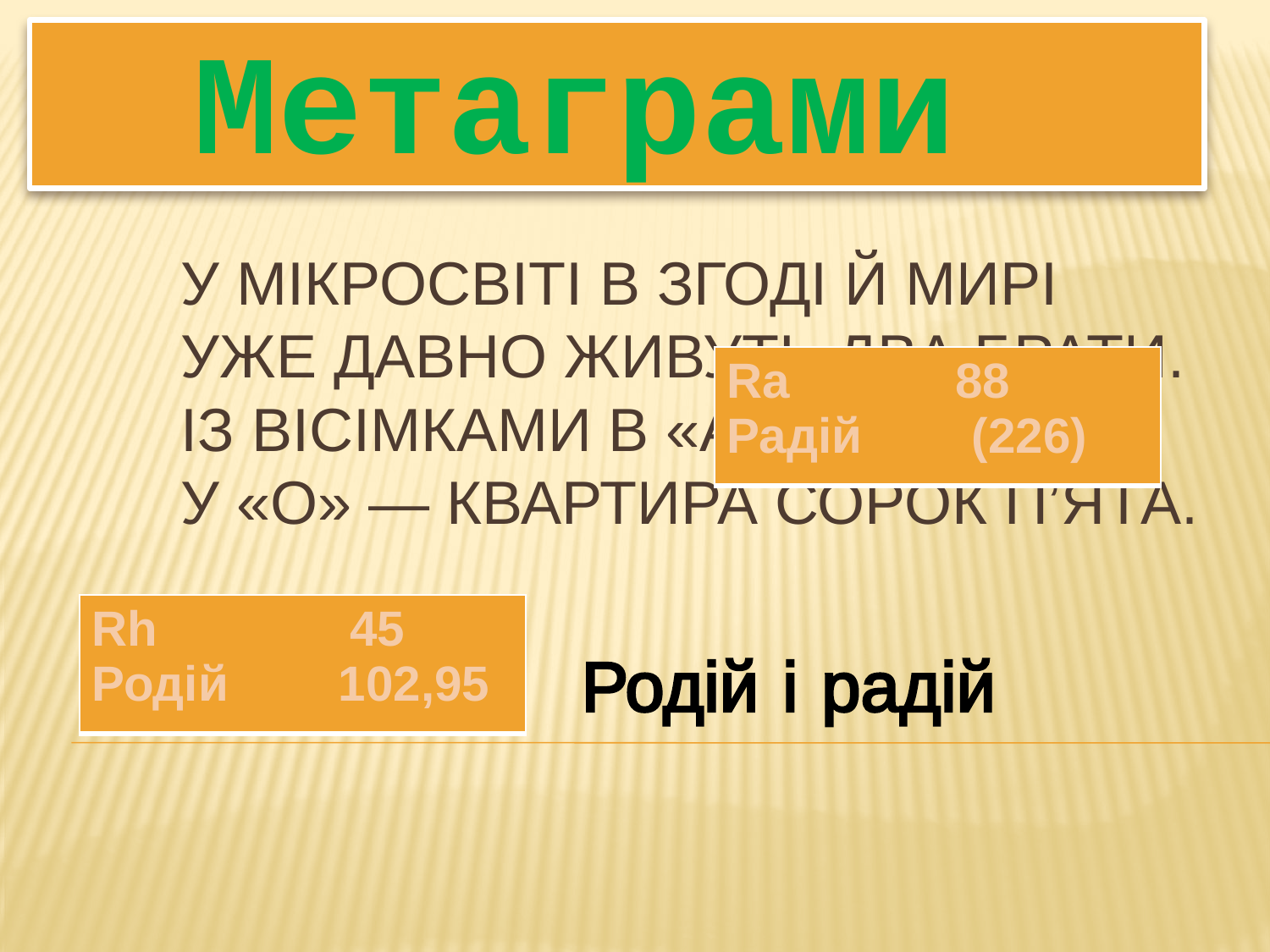

Метаграми
# У мікросвіті в згоді й мирі Уже давно живуть два брати. Із вісімками в «А» квартира, У «О» ― квартира сорок п’ята.
| Rа 88 Радій (226) |
| --- |
| Rh 45 Родій 102,95 |
| --- |
Родій і радій